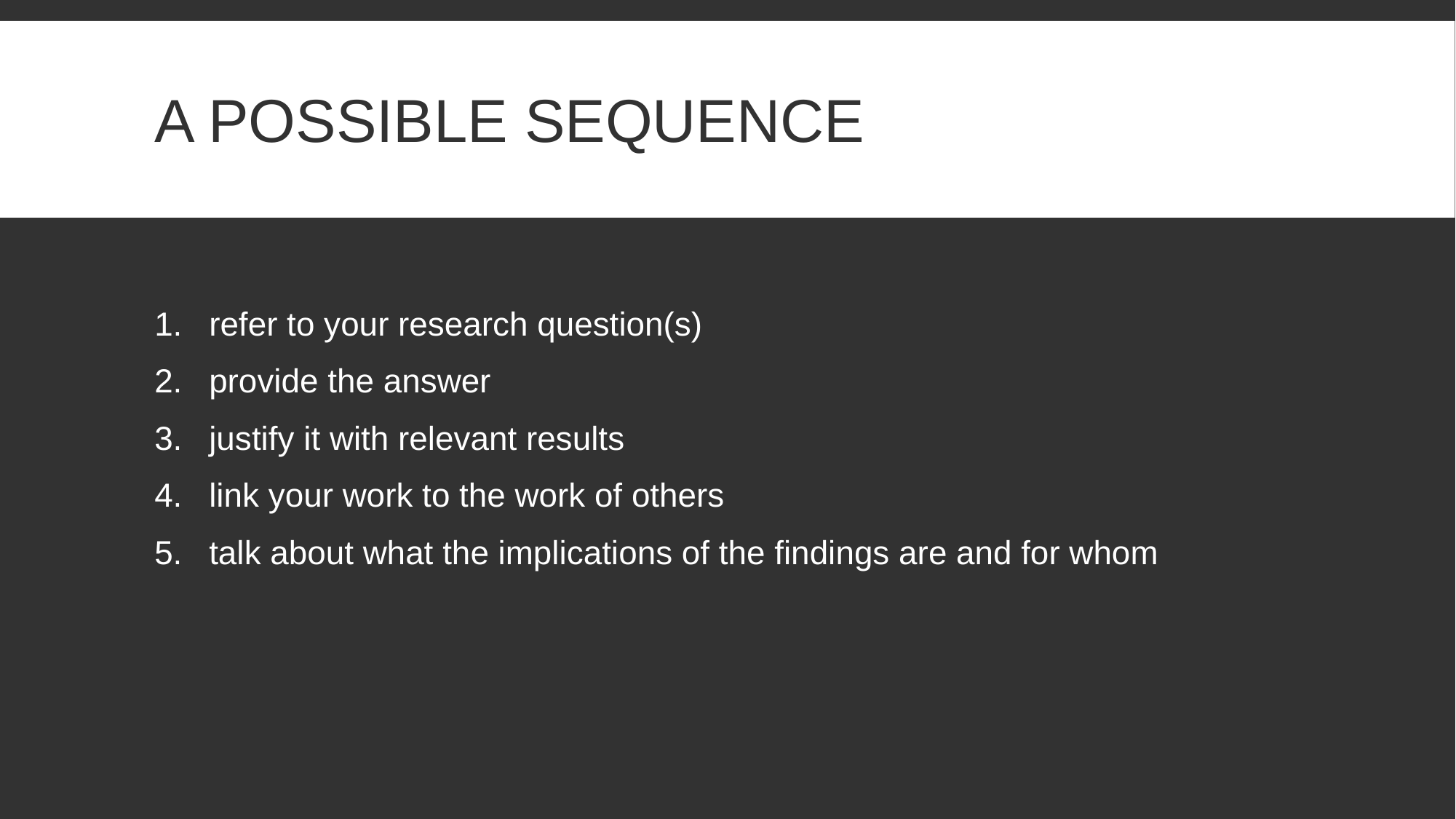

# A possible sequence

refer to your research question(s)
provide the answer
justify it with relevant results
link your work to the work of others
talk about what the implications of the findings are and for whom